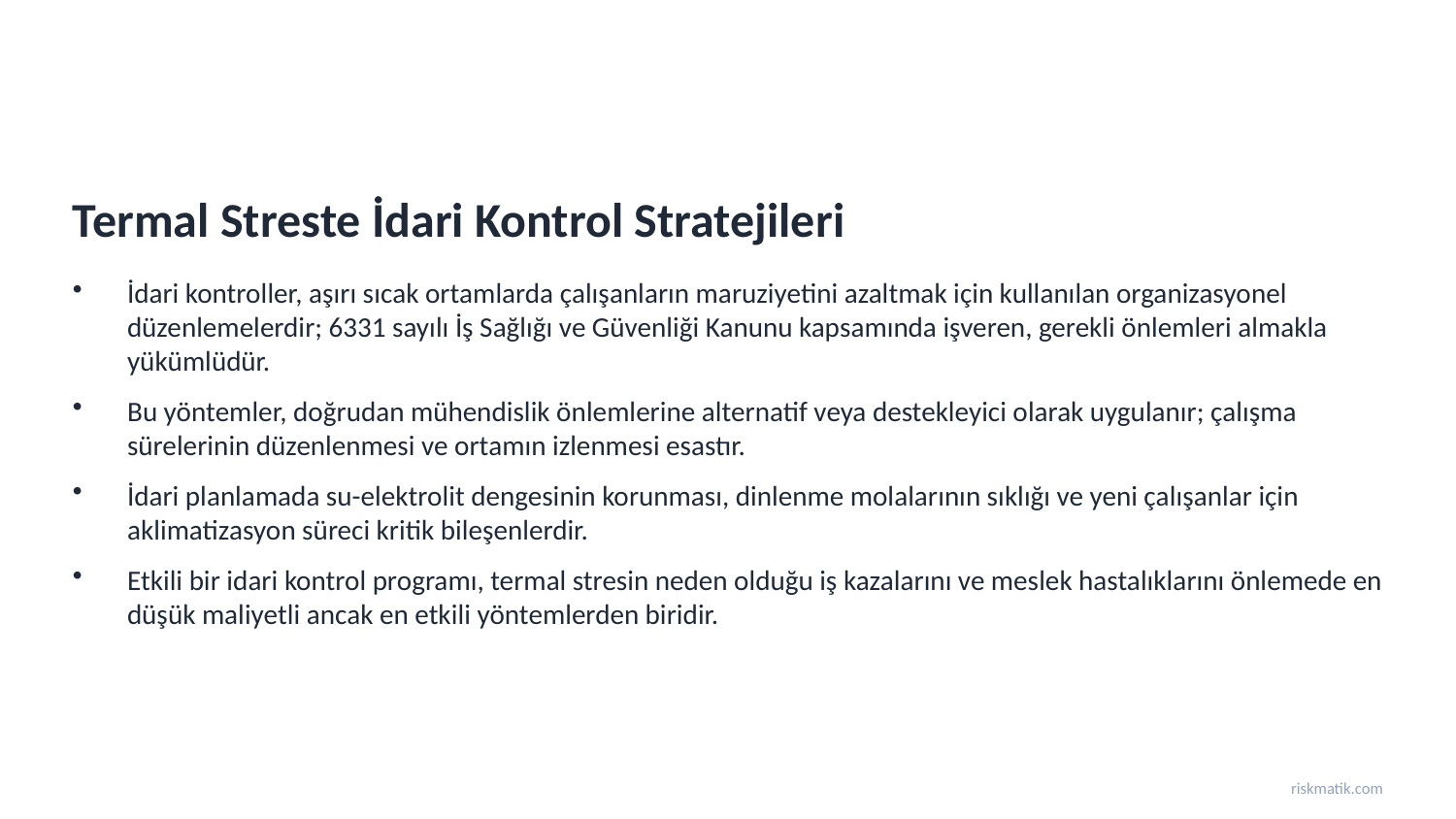

Termal Streste İdari Kontrol Stratejileri
İdari kontroller, aşırı sıcak ortamlarda çalışanların maruziyetini azaltmak için kullanılan organizasyonel düzenlemelerdir; 6331 sayılı İş Sağlığı ve Güvenliği Kanunu kapsamında işveren, gerekli önlemleri almakla yükümlüdür.
Bu yöntemler, doğrudan mühendislik önlemlerine alternatif veya destekleyici olarak uygulanır; çalışma sürelerinin düzenlenmesi ve ortamın izlenmesi esastır.
İdari planlamada su-elektrolit dengesinin korunması, dinlenme molalarının sıklığı ve yeni çalışanlar için aklimatizasyon süreci kritik bileşenlerdir.
Etkili bir idari kontrol programı, termal stresin neden olduğu iş kazalarını ve meslek hastalıklarını önlemede en düşük maliyetli ancak en etkili yöntemlerden biridir.
riskmatik.com